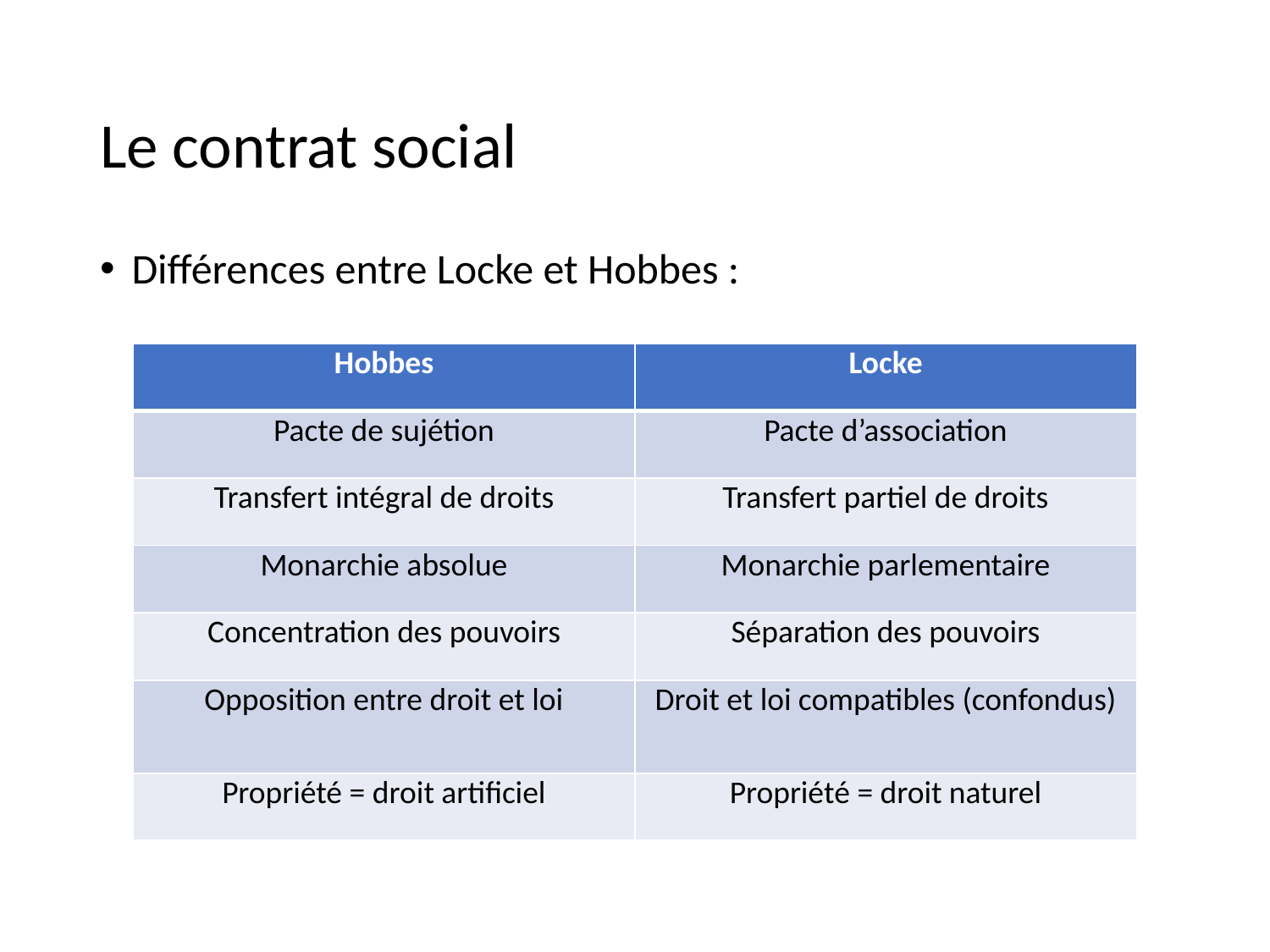

# Le contrat social
Différences entre Locke et Hobbes :
| Hobbes | Locke |
| --- | --- |
| Pacte de sujétion | Pacte d’association |
| Transfert intégral de droits | Transfert partiel de droits |
| Monarchie absolue | Monarchie parlementaire |
| Concentration des pouvoirs | Séparation des pouvoirs |
| Opposition entre droit et loi | Droit et loi compatibles (confondus) |
| Propriété = droit artificiel | Propriété = droit naturel |